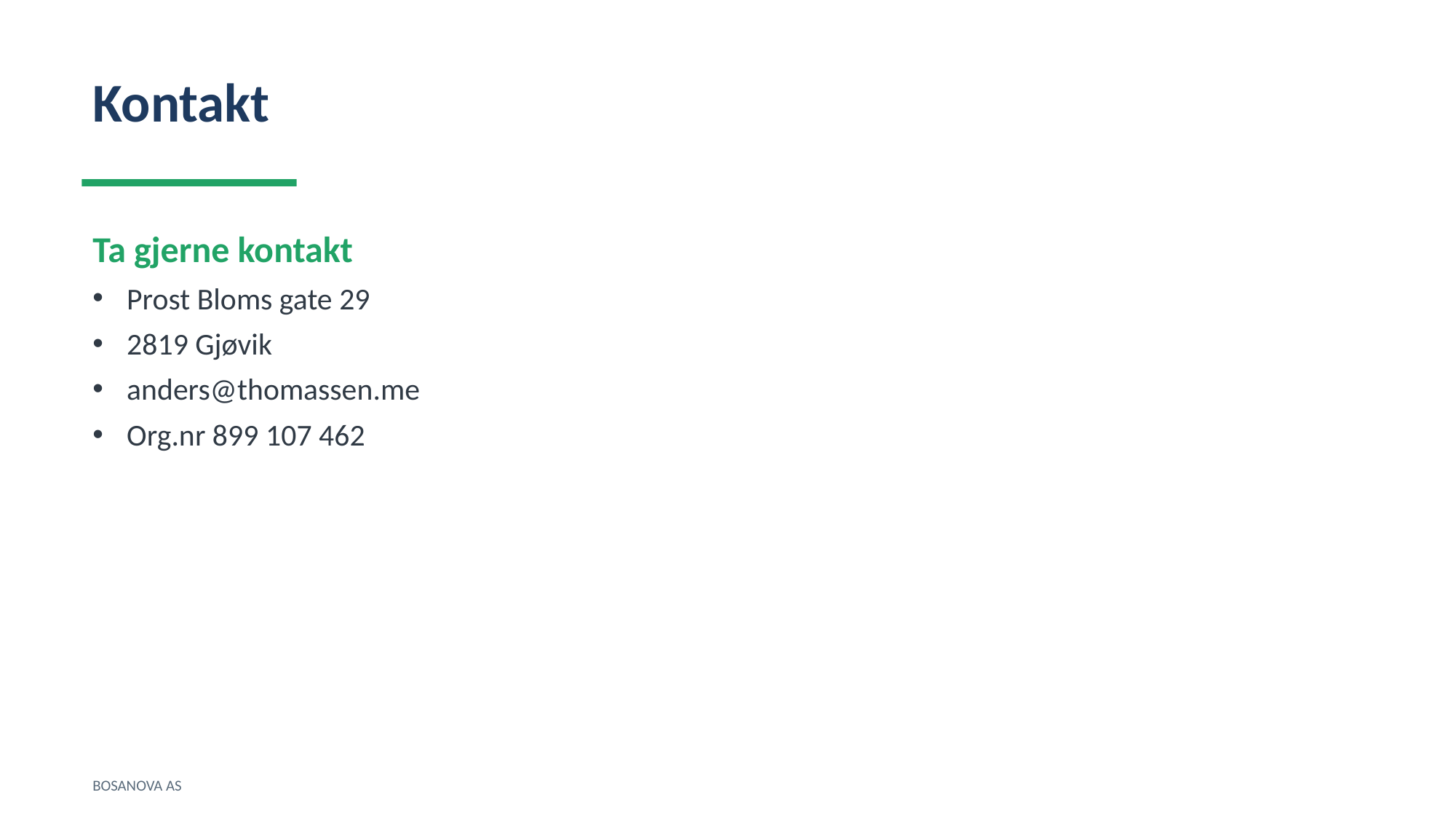

Kontakt

Ta gjerne kontakt
Prost Bloms gate 29
2819 Gjøvik
anders@thomassen.me
Org.nr 899 107 462
BOSANOVA AS